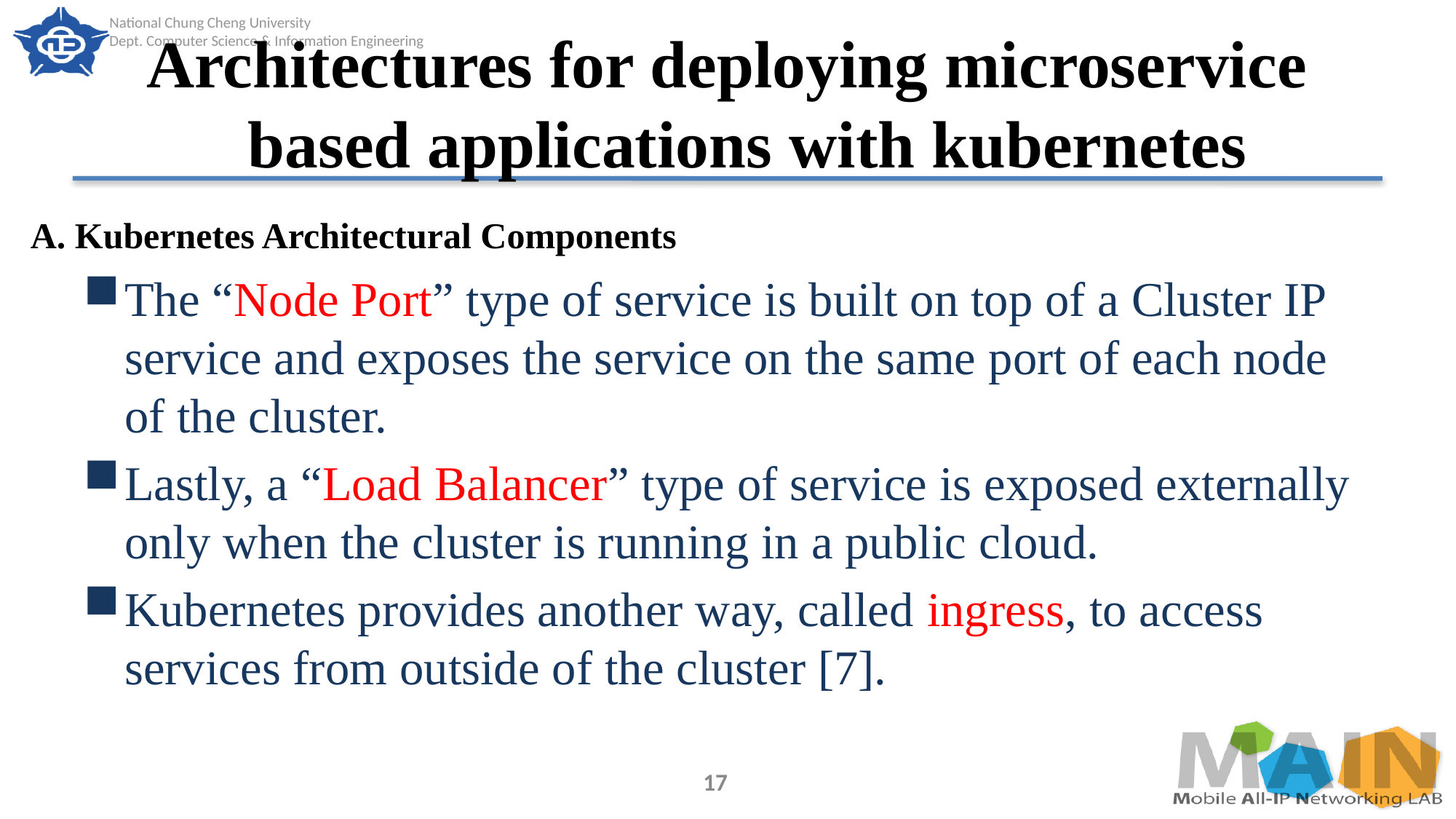

# Architectures for deploying microservice based applications with kubernetes
A. Kubernetes Architectural Components
The “Node Port” type of service is built on top of a Cluster IP service and exposes the service on the same port of each node of the cluster.
Lastly, a “Load Balancer” type of service is exposed externally only when the cluster is running in a public cloud.
Kubernetes provides another way, called ingress, to access services from outside of the cluster [7].
17